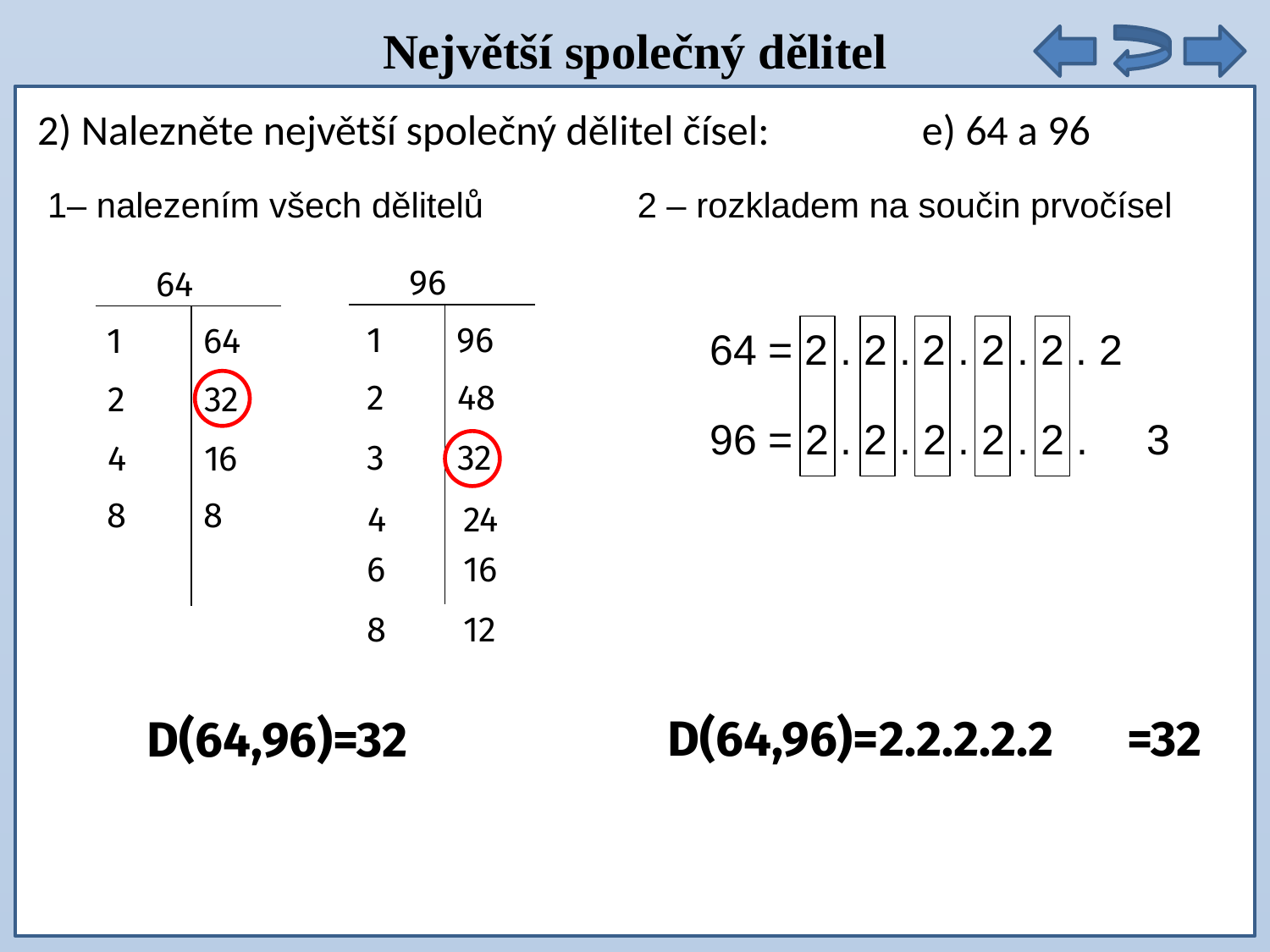

Největší společný dělitel

2) Nalezněte největší společný dělitel čísel:                e) 64 a 96
1– nalezením všech dělitelů
2 – rozkladem na součin prvočísel
96
64
1
96
1
64

64 = 2 . 2 . 2 . 2 . 2 . 2
2
48
2
32

96 = 2 . 2 . 2 . 2 . 2 .     3
3
32
4
16

8
8
4
24
6
16
8
12
D(64,96)=2.2.2.2.2
=32
D(64,96)=32